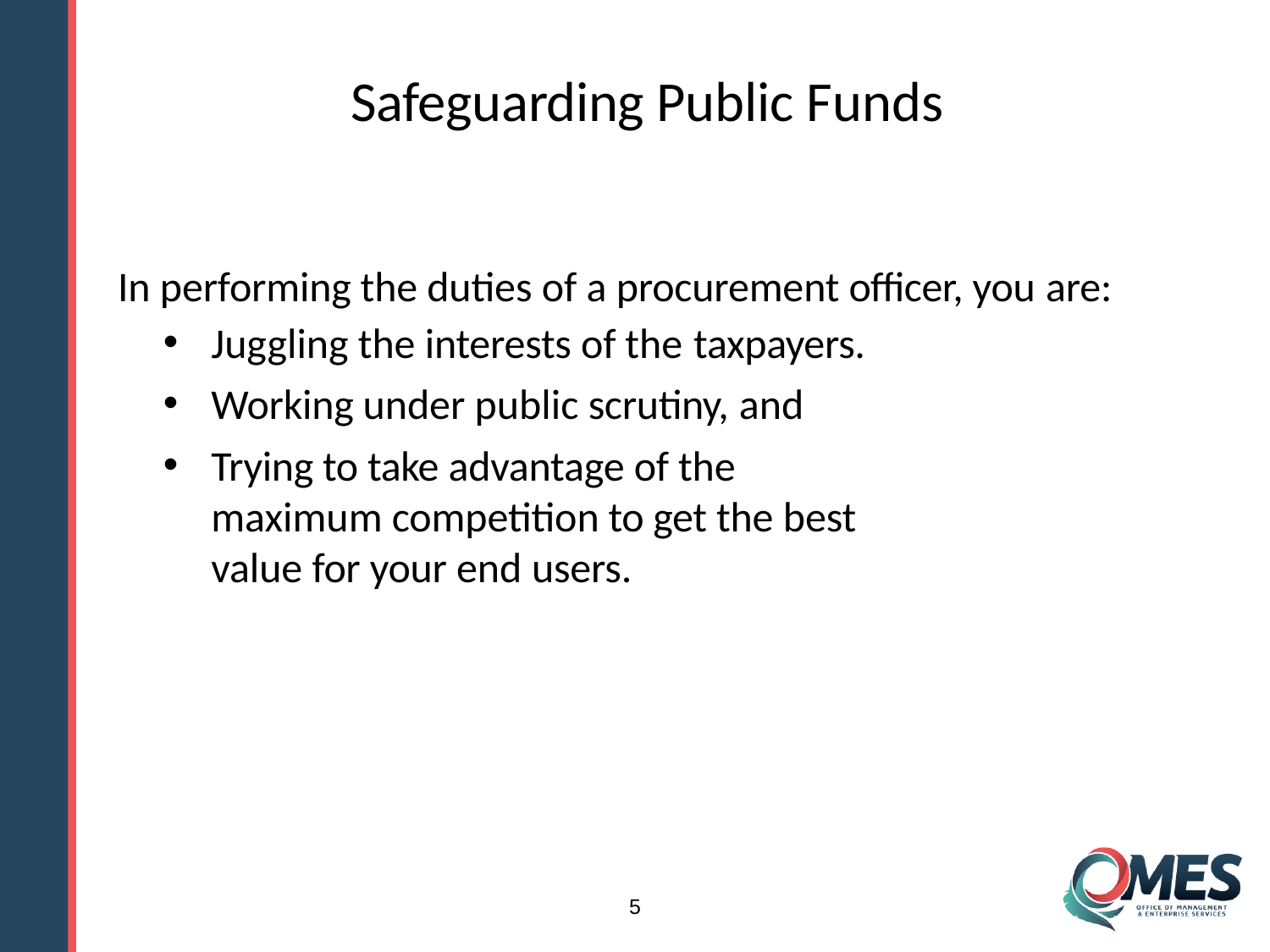

# Safeguarding Public Funds
In performing the duties of a procurement officer, you are:
Juggling the interests of the taxpayers.
Working under public scrutiny, and
Trying to take advantage of the maximum competition to get the best value for your end users.
5